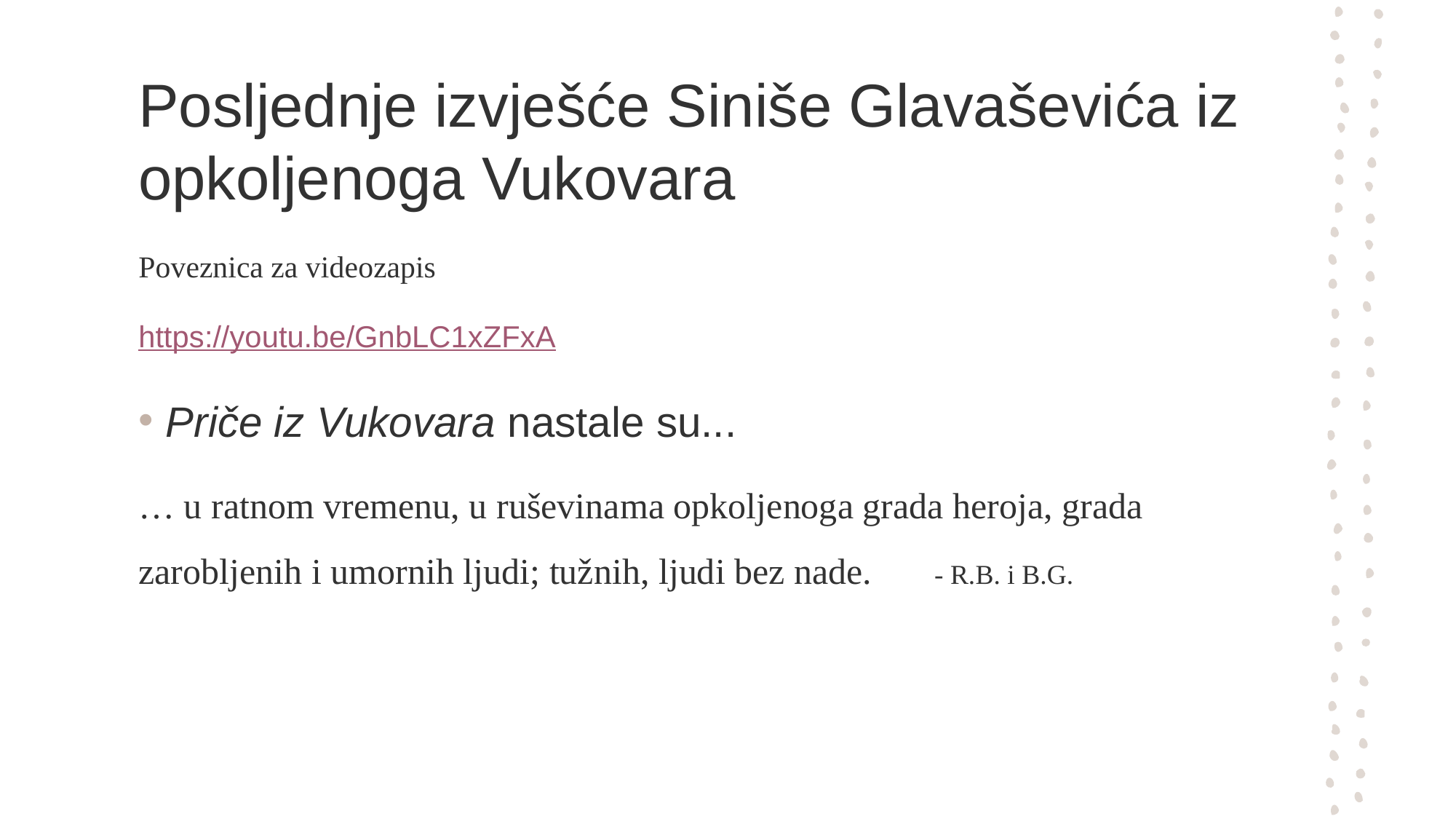

# Posljednje izvješće Siniše Glavaševića iz opkoljenoga Vukovara
Poveznica za videozapis
https://youtu.be/GnbLC1xZFxA
Priče iz Vukovara nastale su...
… u ratnom vremenu, u ruševinama opkoljenoga grada heroja, grada  zarobljenih i umornih ljudi; tužnih, ljudi bez nade.       - R.B. i B.G.